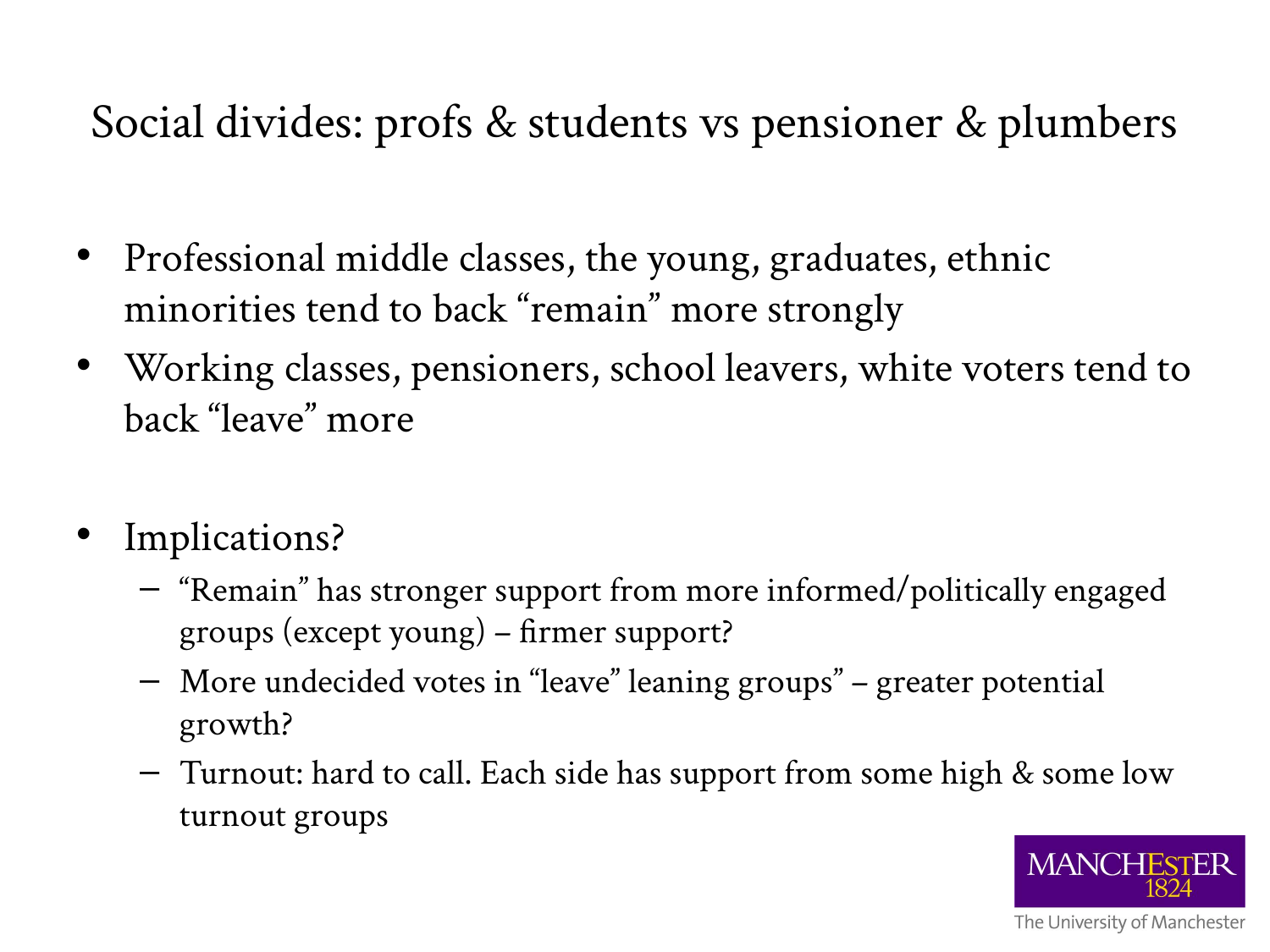

# Social divides: profs & students vs pensioner & plumbers
Professional middle classes, the young, graduates, ethnic minorities tend to back “remain” more strongly
Working classes, pensioners, school leavers, white voters tend to back “leave” more

Implications?
“Remain” has stronger support from more informed/politically engaged groups (except young) – firmer support?
More undecided votes in “leave” leaning groups” – greater potential growth?
Turnout: hard to call. Each side has support from some high & some low turnout groups